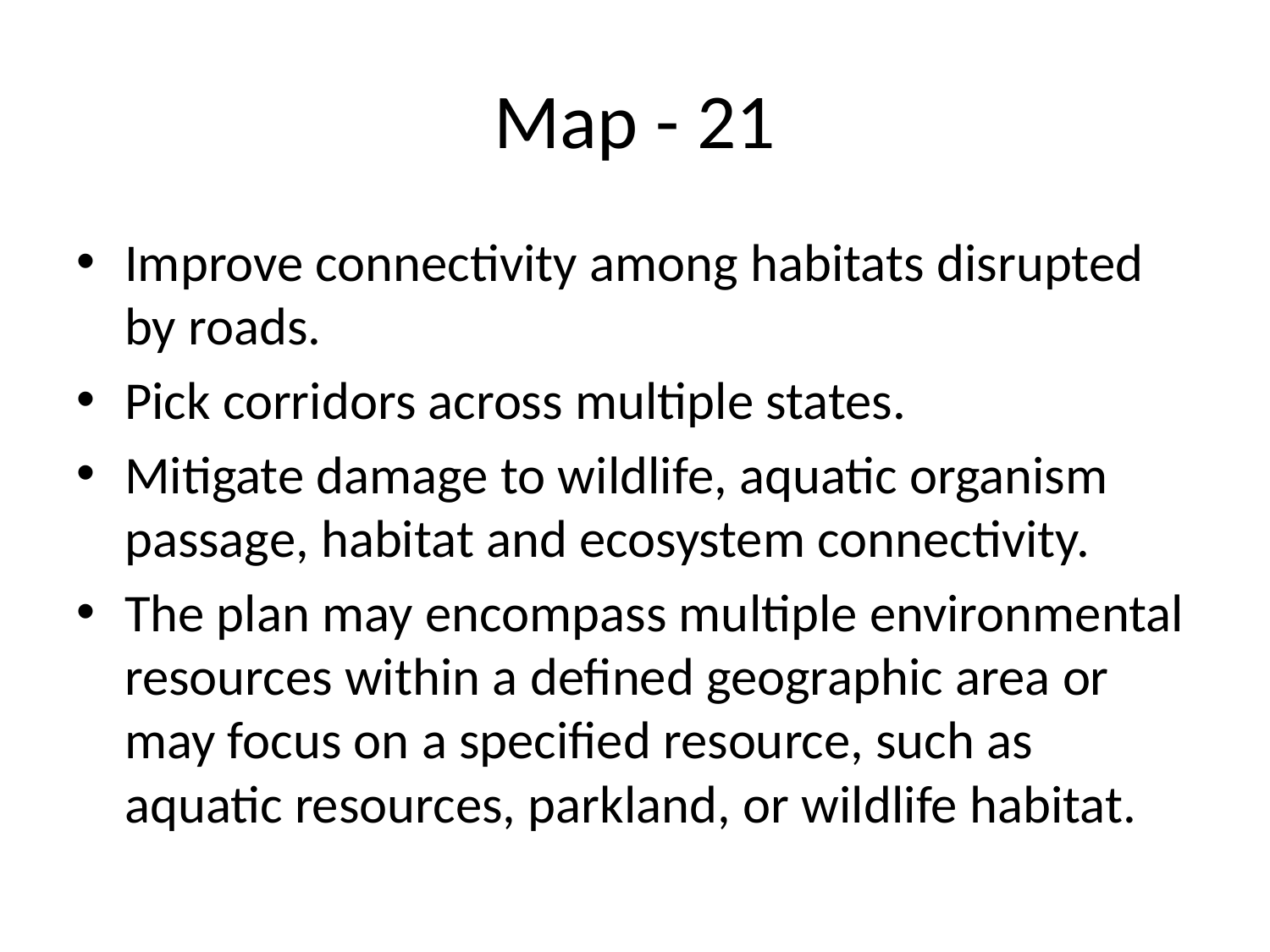

# Map - 21
Improve connectivity among habitats disrupted by roads.
Pick corridors across multiple states.
Mitigate damage to wildlife, aquatic organism passage, habitat and ecosystem connectivity.
The plan may encompass multiple environmental resources within a defined geographic area or may focus on a specified resource, such as aquatic resources, parkland, or wildlife habitat.